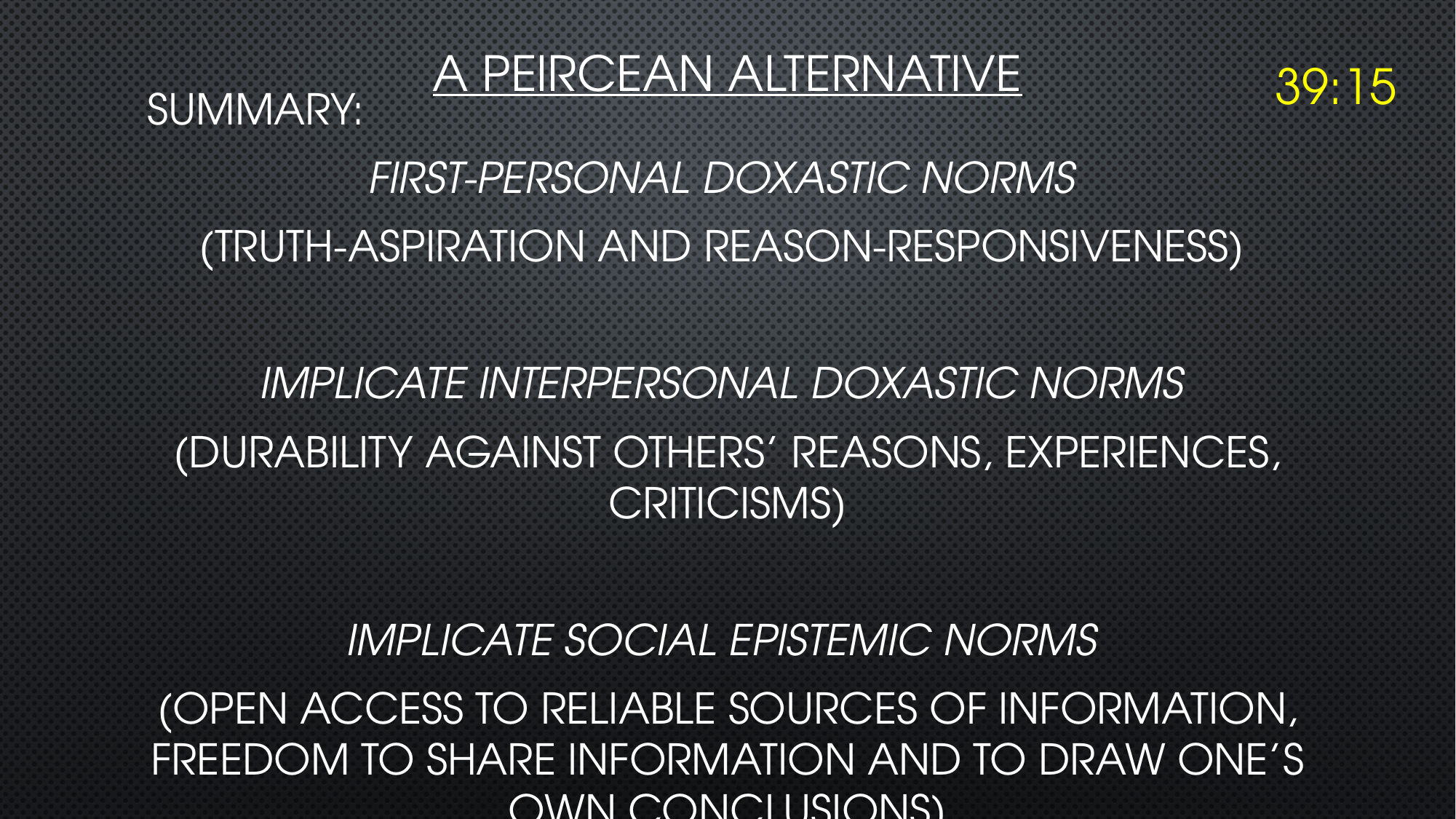

# A PEIRCEAN ALTERNATIVE
39:15
Summary:
first-personal doxastic norms
(truth-aspiration and reason-responsiveness)

Implicate interpersonal doxastic norms
(durability against others’ reasons, experiences, criticisms)

Implicate social epistemic norms
(open access to reliable sources of information, freedom to share information and to draw one’s own conclusions)